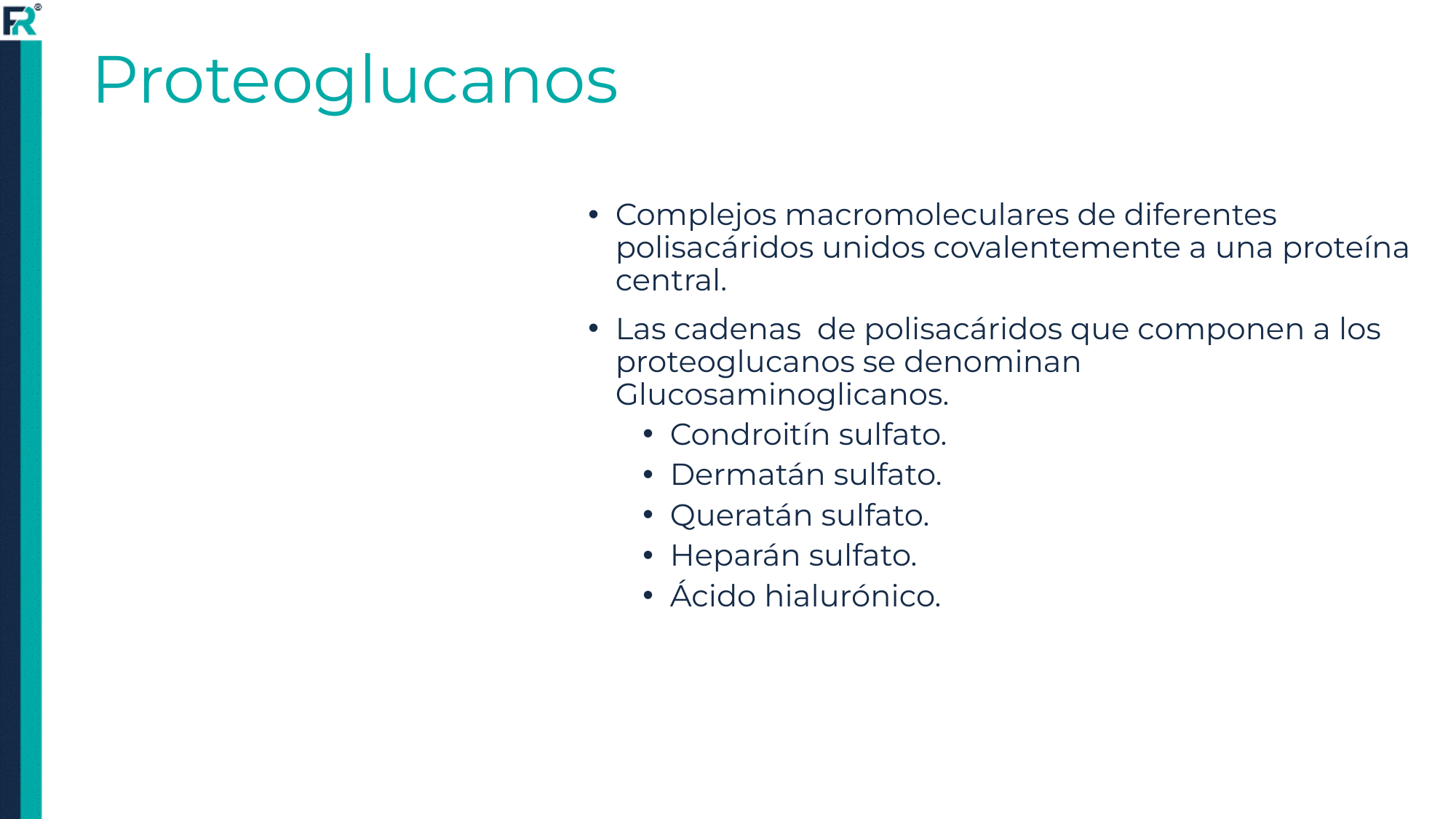

# Proteoglucanos
Complejos macromoleculares de diferentes polisacáridos unidos covalentemente a una proteína central.
Las cadenas  de polisacáridos que componen a los proteoglucanos se denominan Glucosaminoglicanos.
Condroitín sulfato.
Dermatán sulfato.
Queratán sulfato.
Heparán sulfato.
Ácido hialurónico.